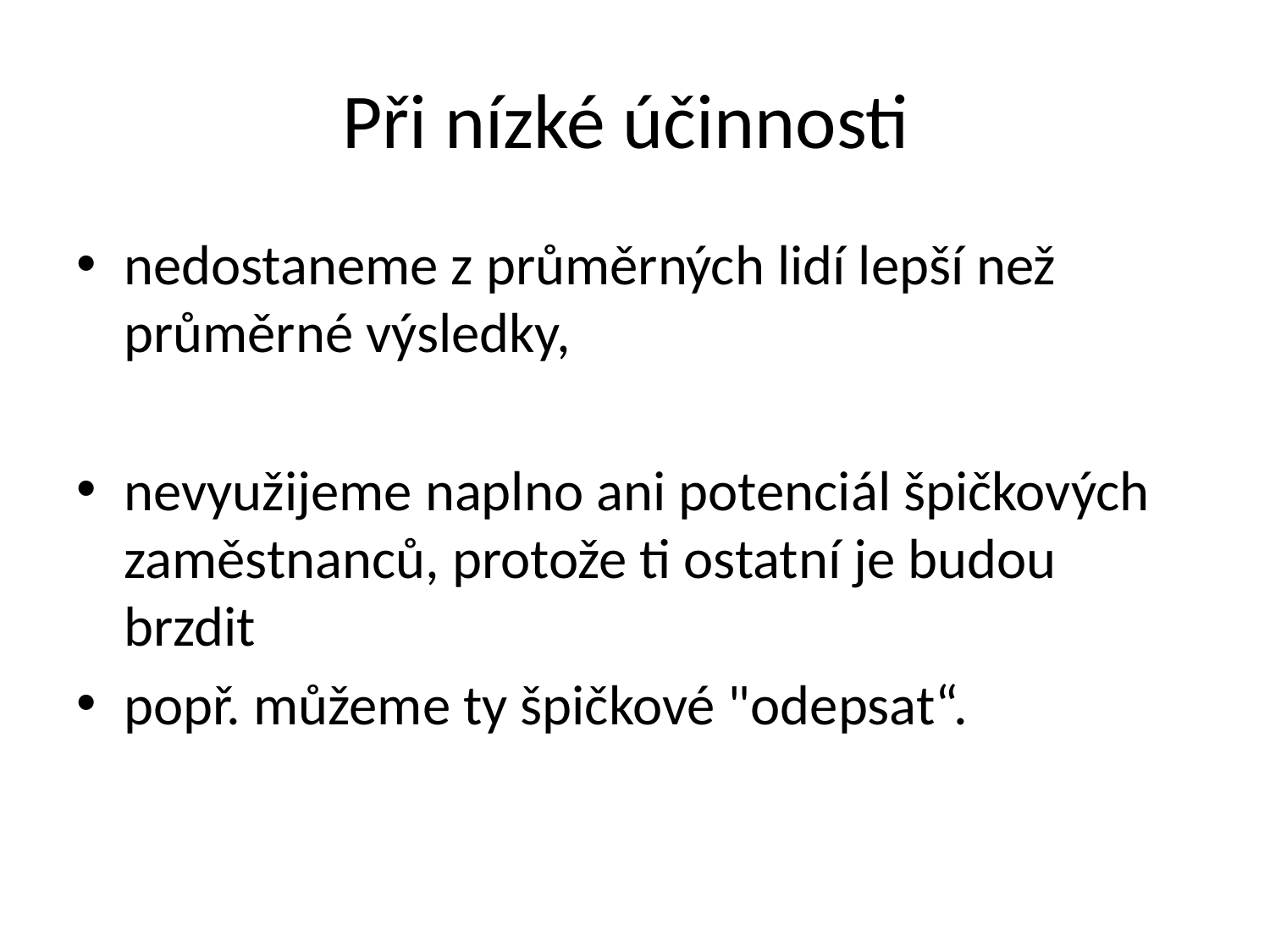

# Při nízké účinnosti
nedostaneme z průměrných lidí lepší než průměrné výsledky,

nevyužijeme naplno ani potenciál špičkových zaměstnanců, protože ti ostatní je budou brzdit
popř. můžeme ty špičkové "odepsat“.